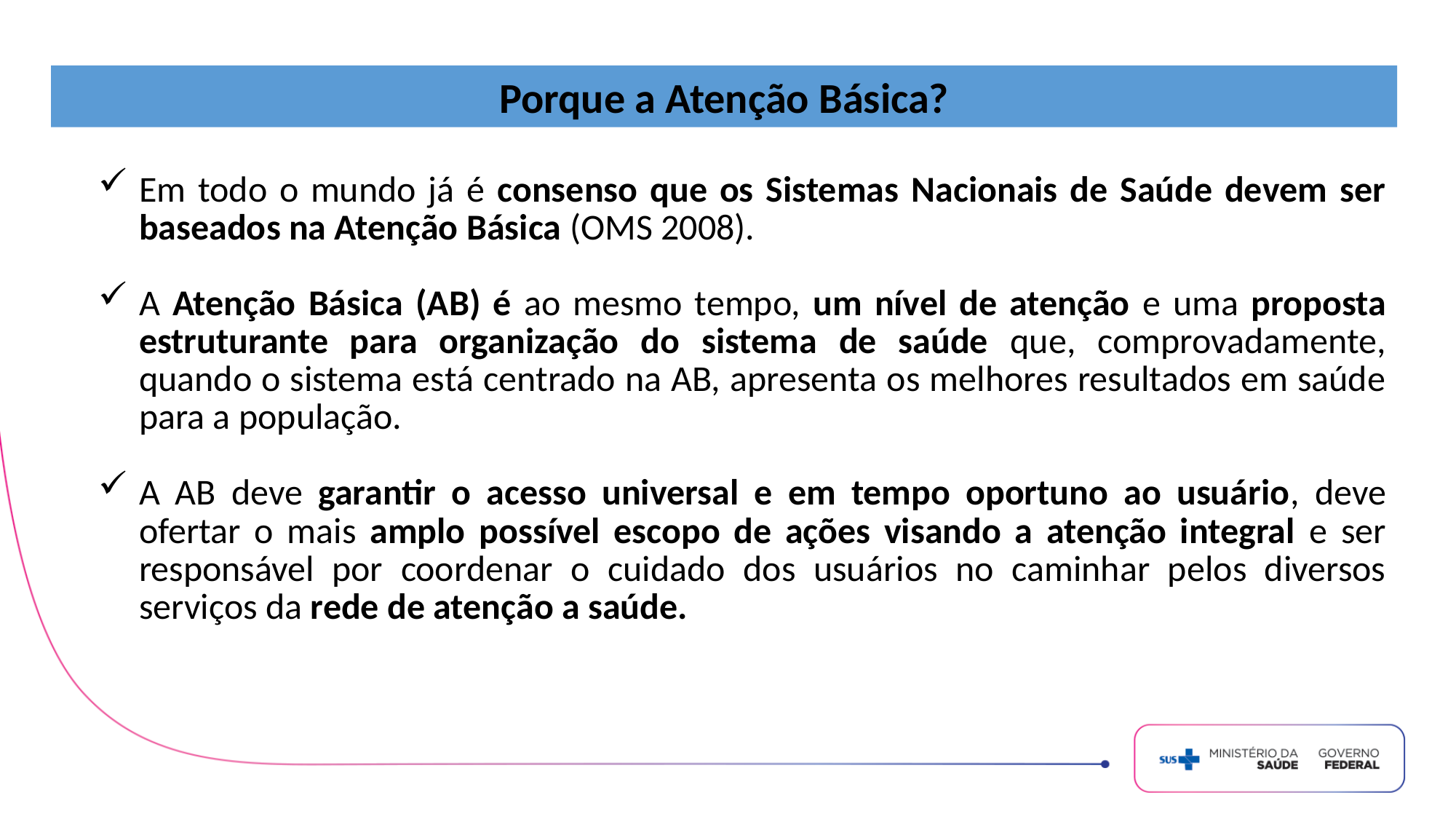

Porque a Atenção Básica?
Em todo o mundo já é consenso que os Sistemas Nacionais de Saúde devem ser baseados na Atenção Básica (OMS 2008).

A Atenção Básica (AB) é ao mesmo tempo, um nível de atenção e uma proposta estruturante para organização do sistema de saúde que, comprovadamente, quando o sistema está centrado na AB, apresenta os melhores resultados em saúde para a população.

A AB deve garantir o acesso universal e em tempo oportuno ao usuário, deve ofertar o mais amplo possível escopo de ações visando a atenção integral e ser responsável por coordenar o cuidado dos usuários no caminhar pelos diversos serviços da rede de atenção a saúde.